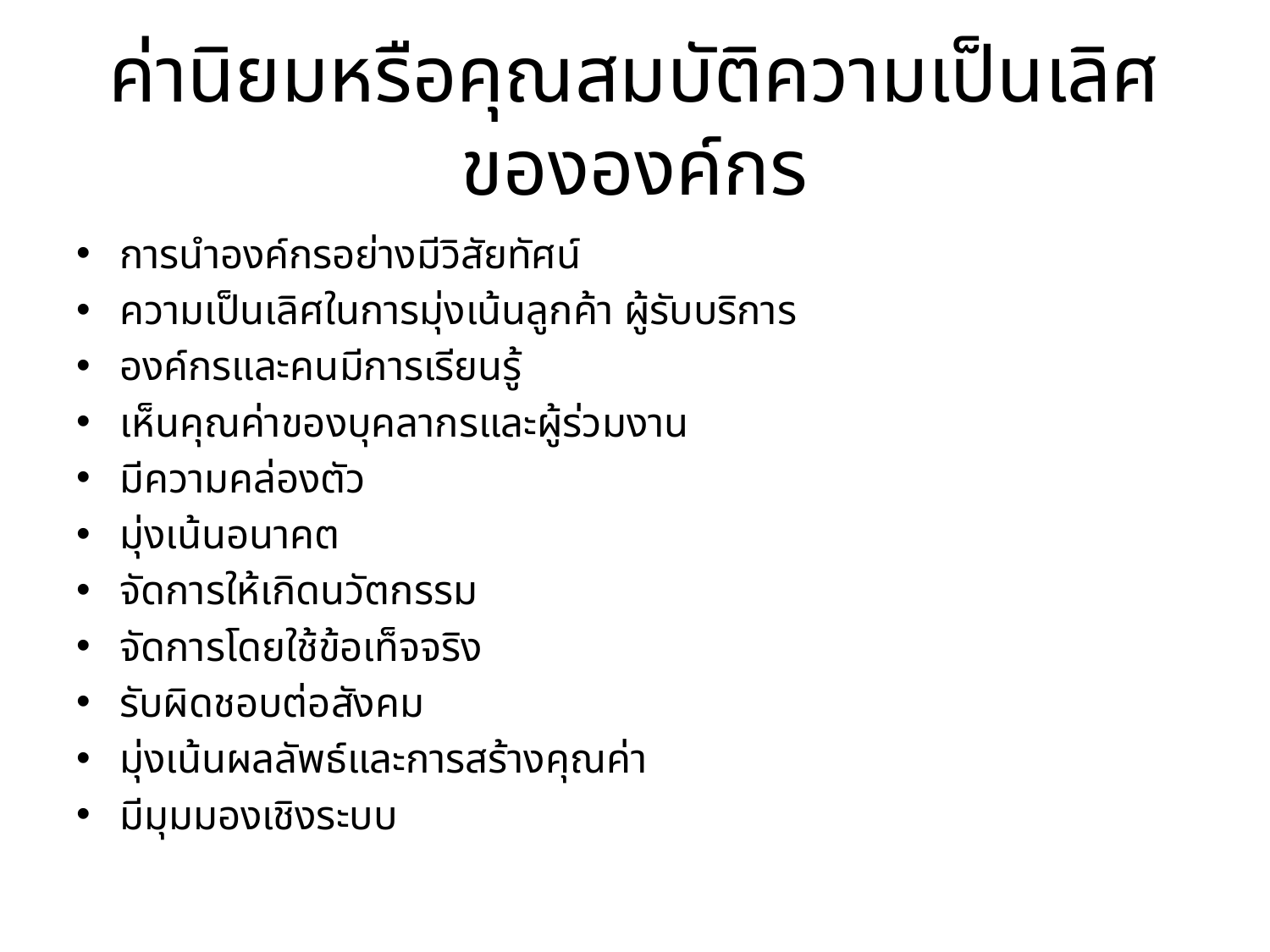

# ค่านิยมหรือคุณสมบัติความเป็นเลิศขององค์กร
การนำองค์กรอย่างมีวิสัยทัศน์
ความเป็นเลิศในการมุ่งเน้นลูกค้า ผู้รับบริการ
องค์กรและคนมีการเรียนรู้
เห็นคุณค่าของบุคลากรและผู้ร่วมงาน
มีความคล่องตัว
มุ่งเน้นอนาคต
จัดการให้เกิดนวัตกรรม
จัดการโดยใช้ข้อเท็จจริง
รับผิดชอบต่อสังคม
มุ่งเน้นผลลัพธ์และการสร้างคุณค่า
มีมุมมองเชิงระบบ